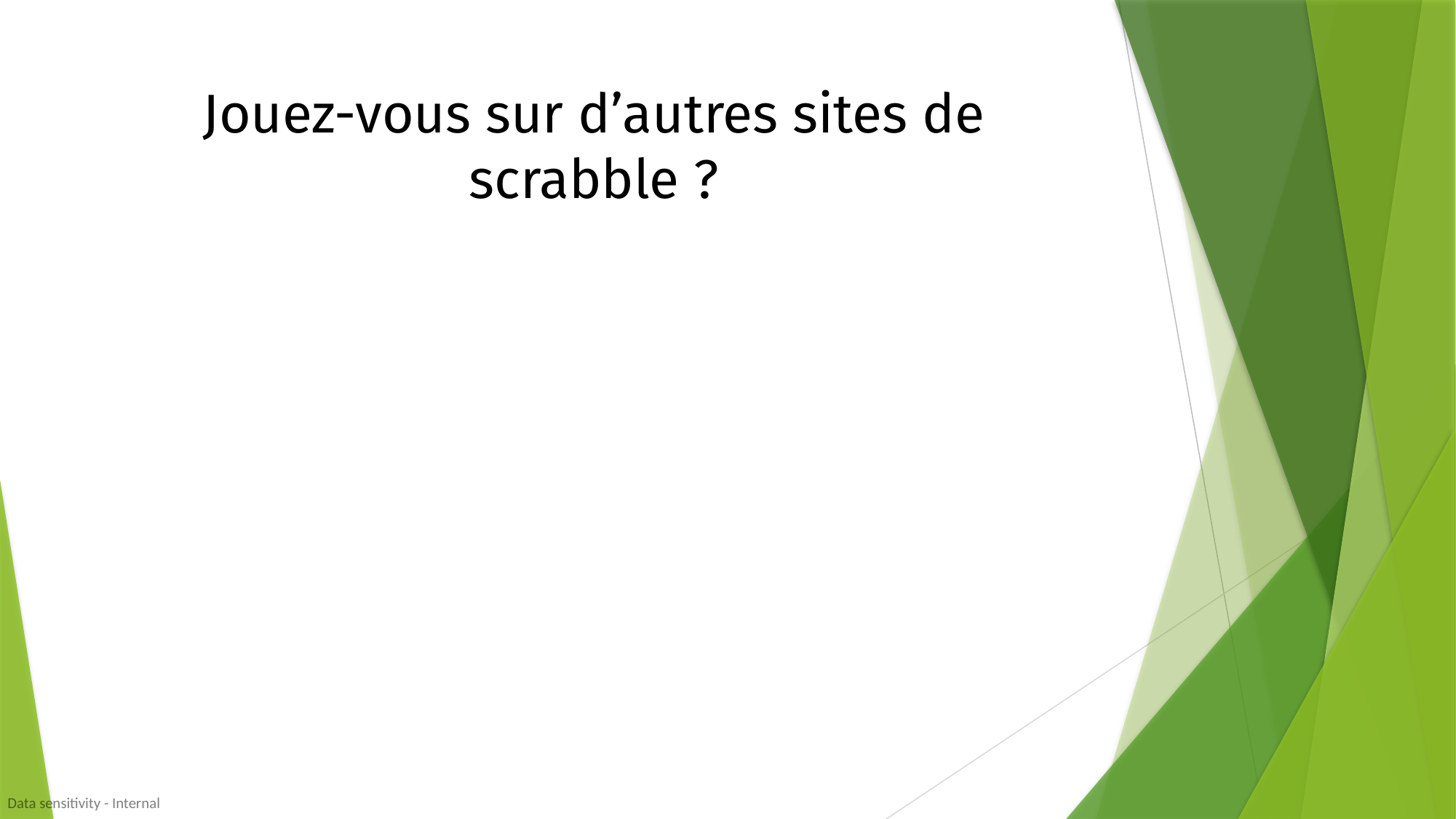

# Jouez-vous sur d’autres sites de scrabble ?